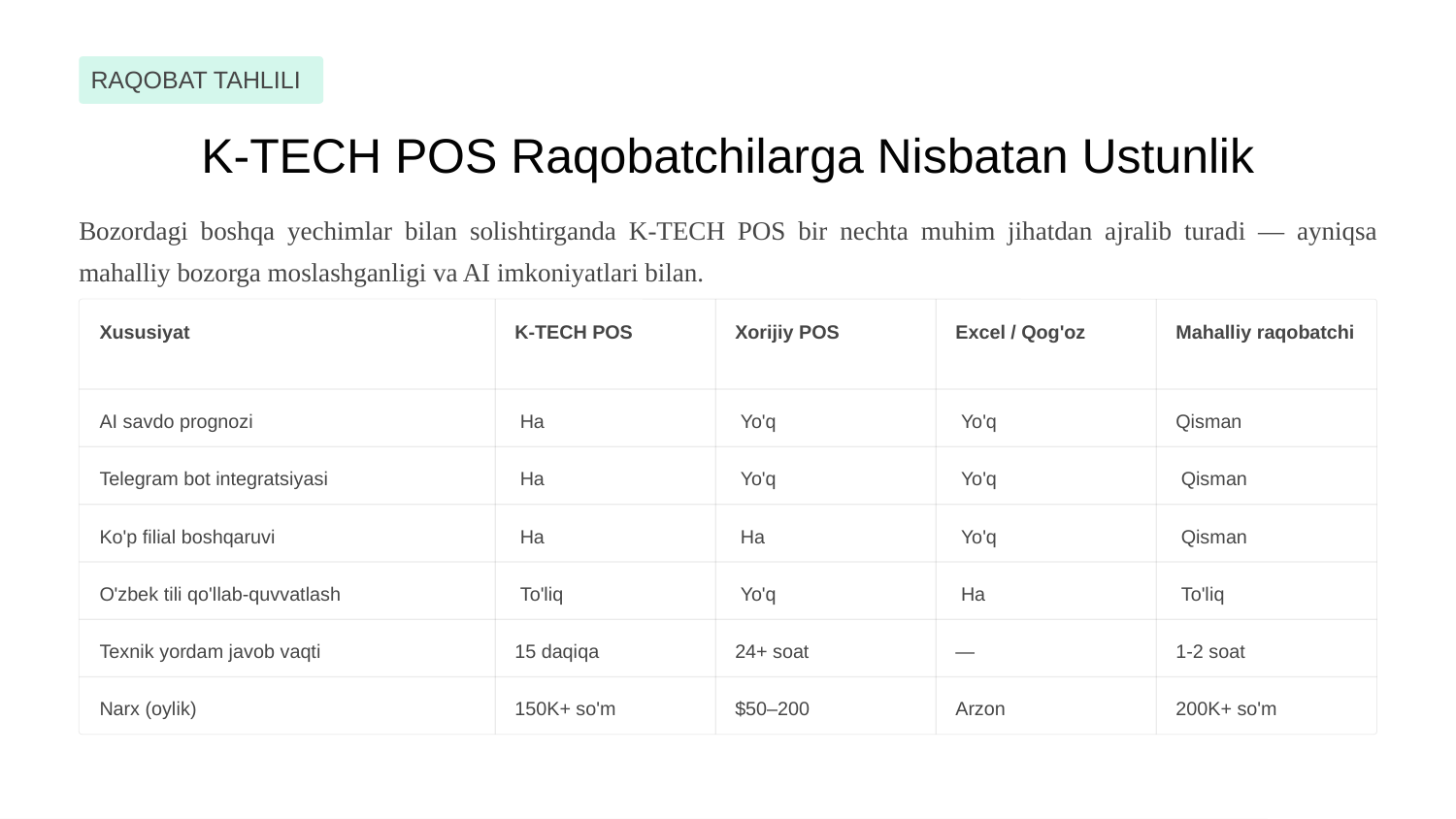

RAQOBAT TAHLILI
K-TECH POS Raqobatchilarga Nisbatan Ustunlik
Bozordagi boshqa yechimlar bilan solishtirganda K-TECH POS bir nechta muhim jihatdan ajralib turadi — ayniqsa mahalliy bozorga moslashganligi va AI imkoniyatlari bilan.

Xususiyat
K-TECH POS
Xorijiy POS
Excel / Qog'oz
Mahalliy raqobatchi

AI savdo prognozi
 Ha
 Yo'q
 Yo'q
Qisman

Telegram bot integratsiyasi
 Ha
 Yo'q
 Yo'q
 Qisman

Ko'p filial boshqaruvi
 Ha
 Ha
 Yo'q
 Qisman

O'zbek tili qo'llab-quvvatlash
 To'liq
 Yo'q
 Ha
 To'liq

Texnik yordam javob vaqti
15 daqiqa
24+ soat
—
1-2 soat

Narx (oylik)
150K+ so'm
$50–200
Arzon
200K+ so'm